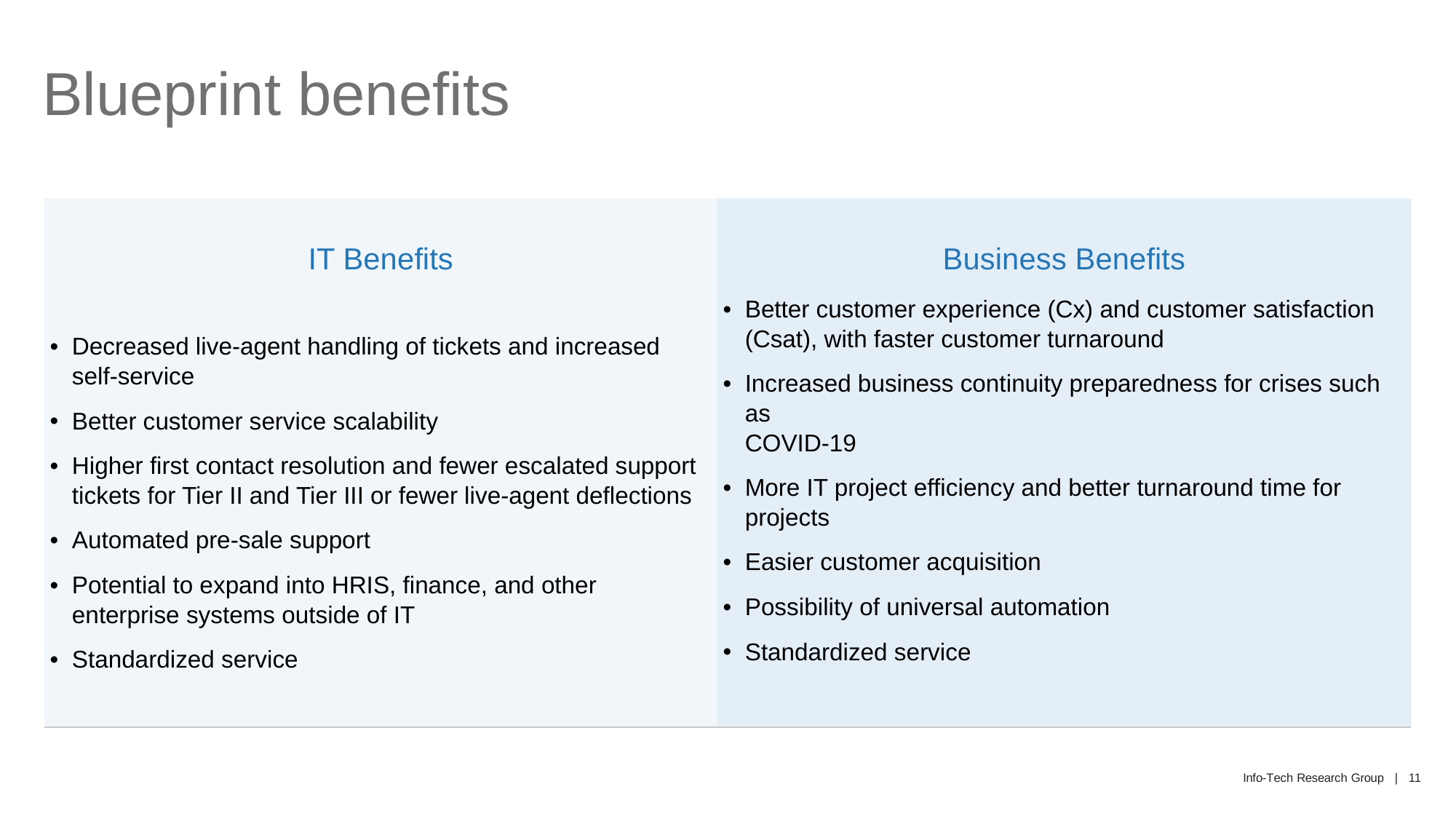

# Blueprint benefits
| IT Benefits | Business Benefits |
| --- | --- |
| Decreased live-agent handling of tickets and increased self-service Better customer service scalability Higher first contact resolution and fewer escalated support tickets for Tier II and Tier III or fewer live-agent deflections Automated pre-sale support Potential to expand into HRIS, finance, and other enterprise systems outside of IT Standardized service | Better customer experience (Cx) and customer satisfaction (Csat), with faster customer turnaround Increased business continuity preparedness for crises such as COVID-19 More IT project efficiency and better turnaround time for projects Easier customer acquisition Possibility of universal automation Standardized service |